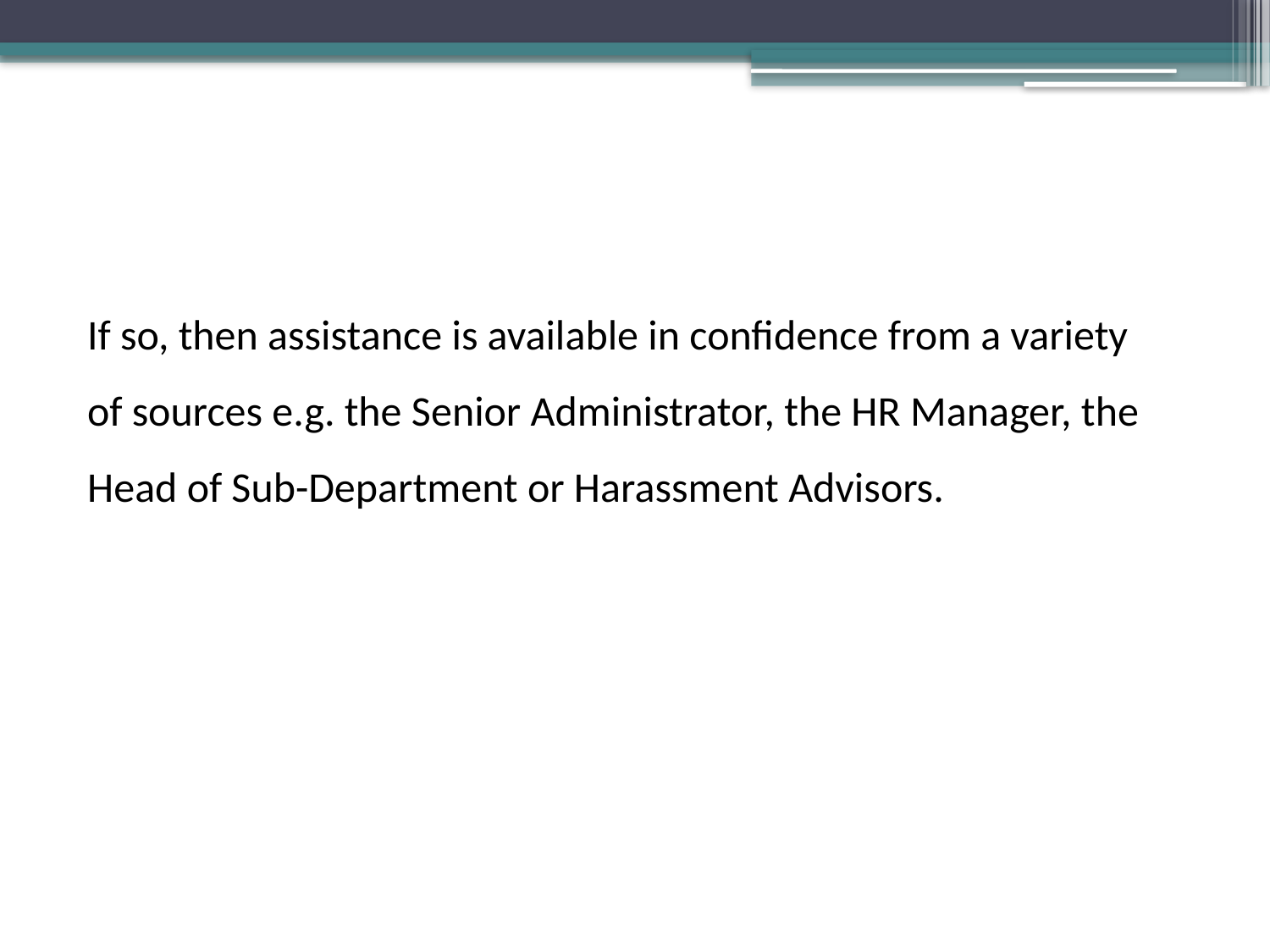

If so, then assistance is available in confidence from a variety of sources e.g. the Senior Administrator, the HR Manager, the Head of Sub-Department or Harassment Advisors.